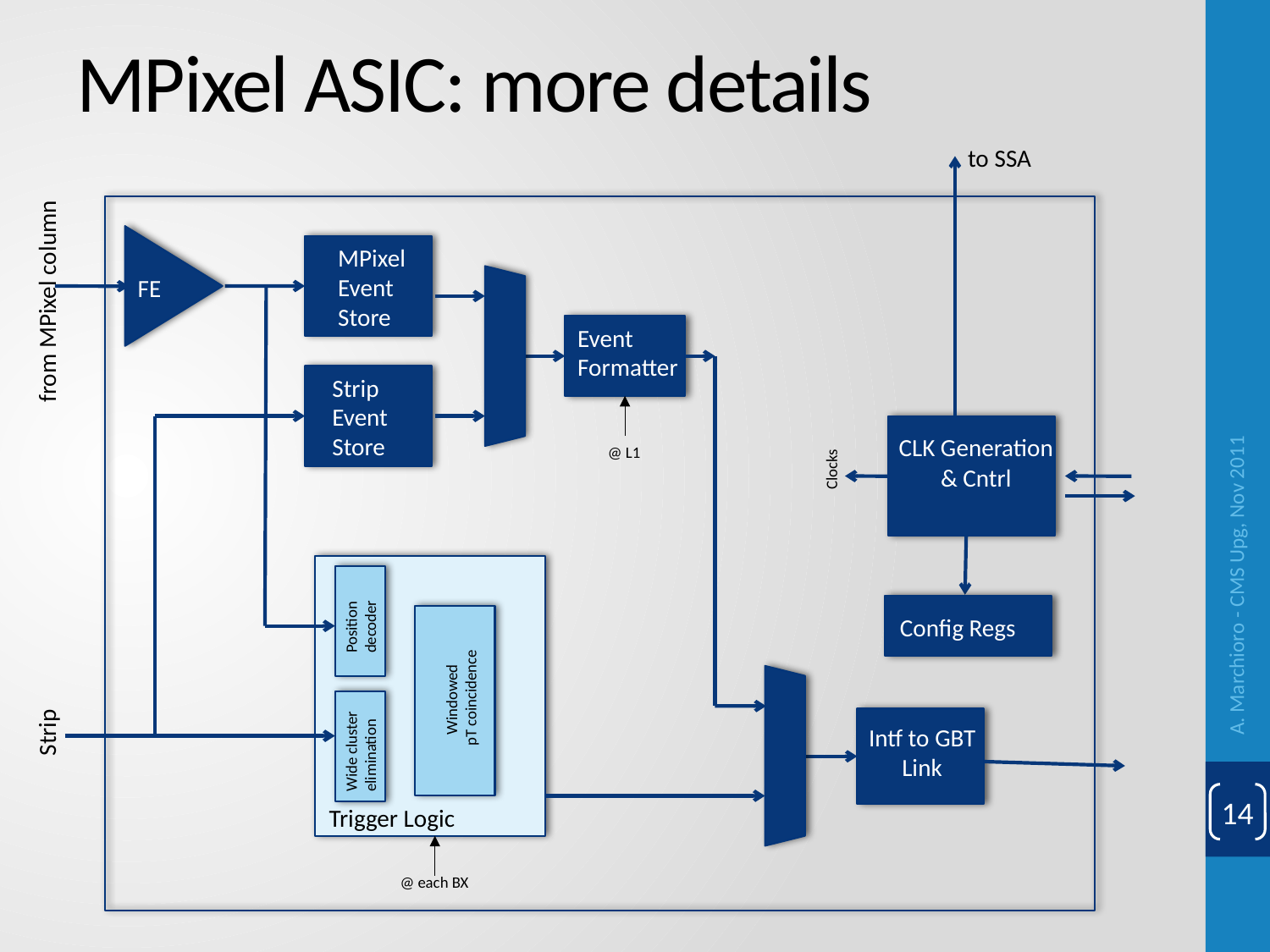

# MPixel ASIC: more details
to SSA

MPixel
Event
Store

FE
from MPixel column

Event
Formatter

Strip
Event
Store

CLK Generation
& Cntrl
@ L1
Clocks

A. Marchioro - CMS Upg, Nov 2011

Position
decoder

Config Regs
Windowed
pT coincidence

Strip
Intf to GBT
Link
Wide cluster
elimination

14
Trigger Logic
@ each BX